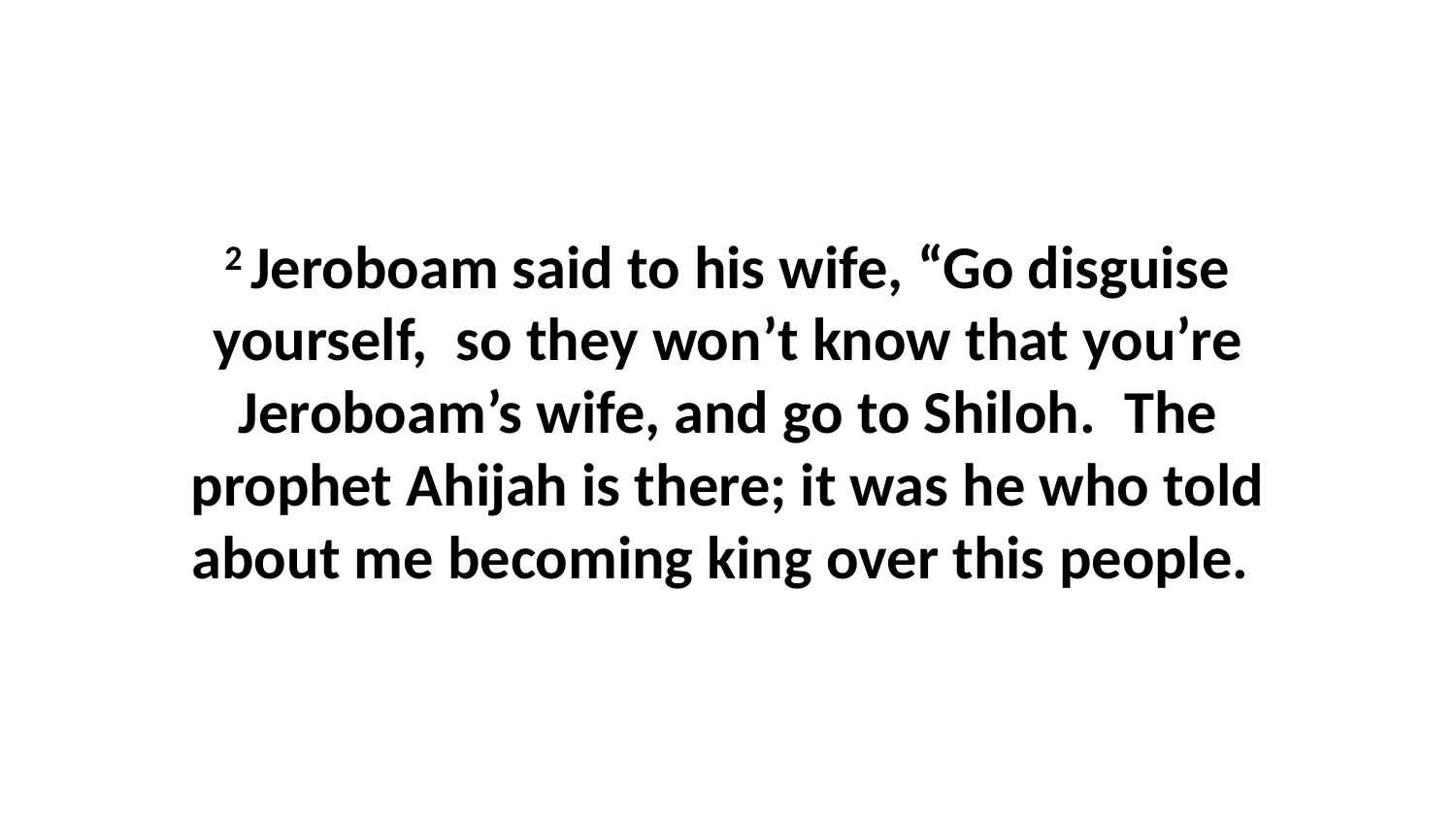

2 Jeroboam said to his wife, “Go disguise yourself,  so they won’t know that you’re Jeroboam’s wife, and go to Shiloh.  The prophet Ahijah is there; it was he who told about me becoming king over this people.